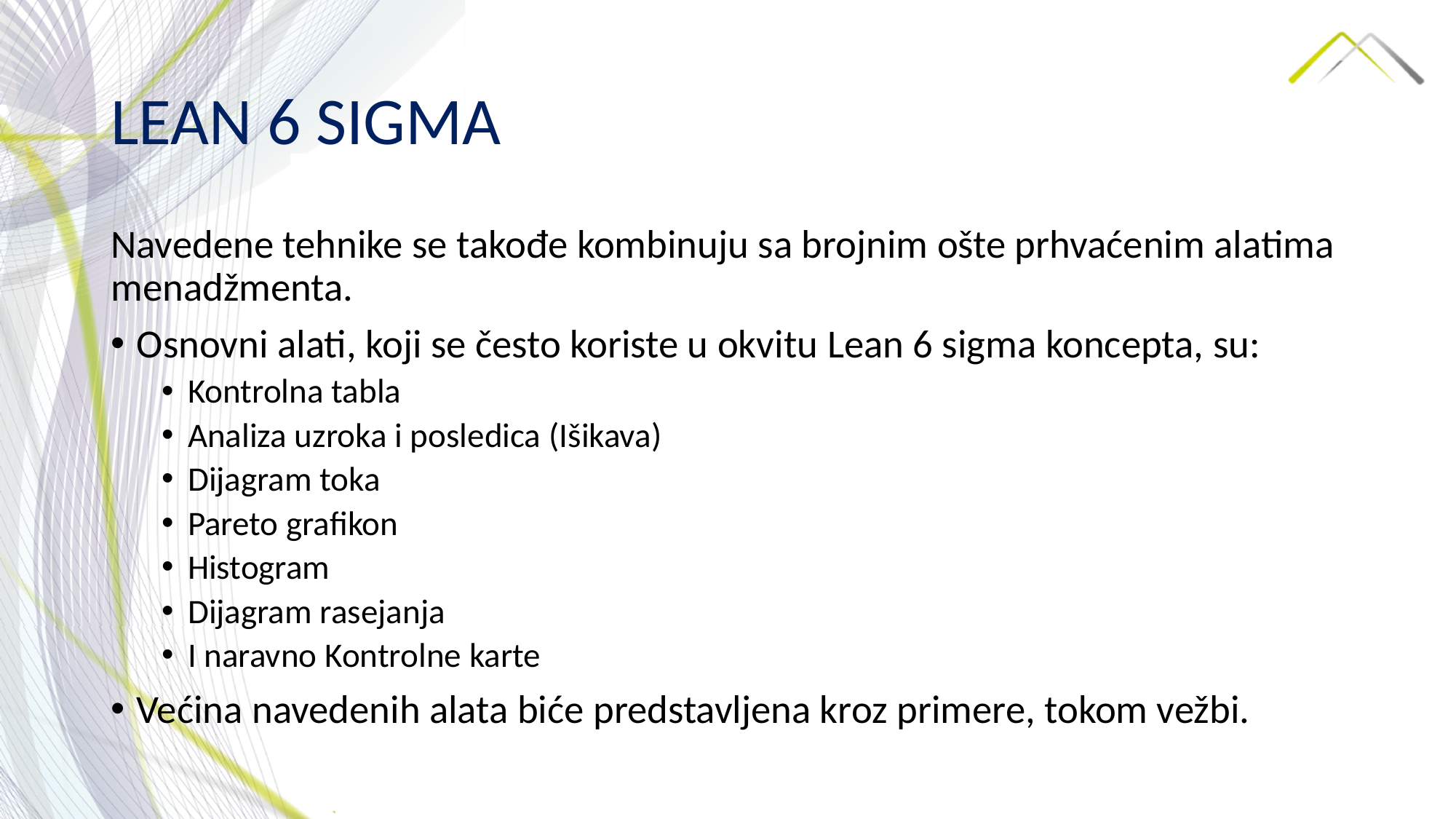

# LEAN 6 SIGMA
Navedene tehnike se takođe kombinuju sa brojnim ošte prhvaćenim alatima menadžmenta.
Osnovni alati, koji se često koriste u okvitu Lean 6 sigma koncepta, su:
Kontrolna tabla
Analiza uzroka i posledica (Išikava)
Dijagram toka
Pareto grafikon
Histogram
Dijagram rasejanja
I naravno Kontrolne karte
Većina navedenih alata biće predstavljena kroz primere, tokom vežbi.